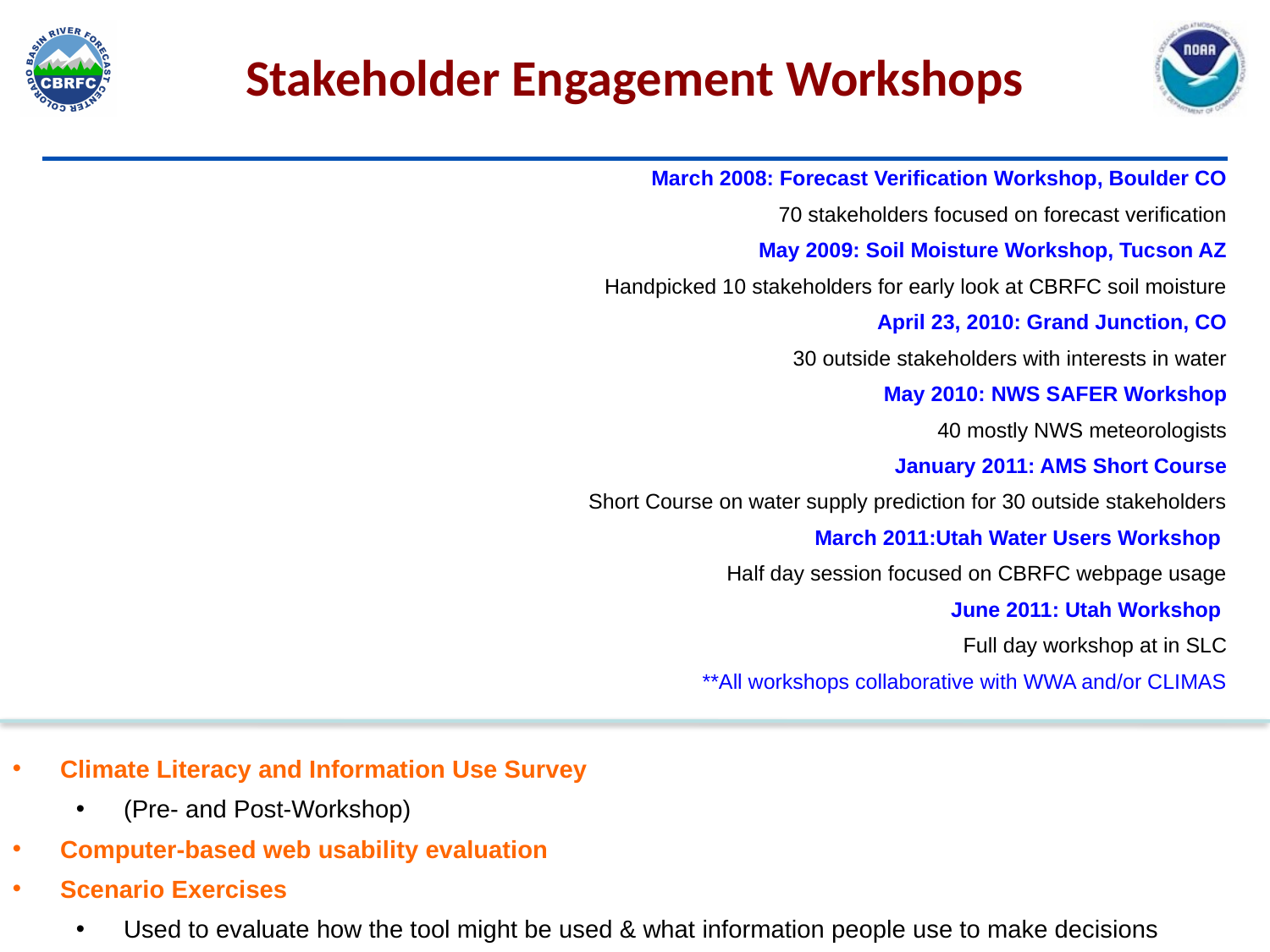

# Stakeholder Engagement Workshops
March 2008: Forecast Verification Workshop, Boulder CO
70 stakeholders focused on forecast verification
May 2009: Soil Moisture Workshop, Tucson AZ
Handpicked 10 stakeholders for early look at CBRFC soil moisture
April 23, 2010: Grand Junction, CO
30 outside stakeholders with interests in water
May 2010: NWS SAFER Workshop
40 mostly NWS meteorologists
January 2011: AMS Short Course
Short Course on water supply prediction for 30 outside stakeholders
March 2011:Utah Water Users Workshop
Half day session focused on CBRFC webpage usage
June 2011: Utah Workshop
Full day workshop at in SLC
**All workshops collaborative with WWA and/or CLIMAS

Climate Literacy and Information Use Survey
(Pre- and Post-Workshop)
Computer-based web usability evaluation
Scenario Exercises
Used to evaluate how the tool might be used & what information people use to make decisions